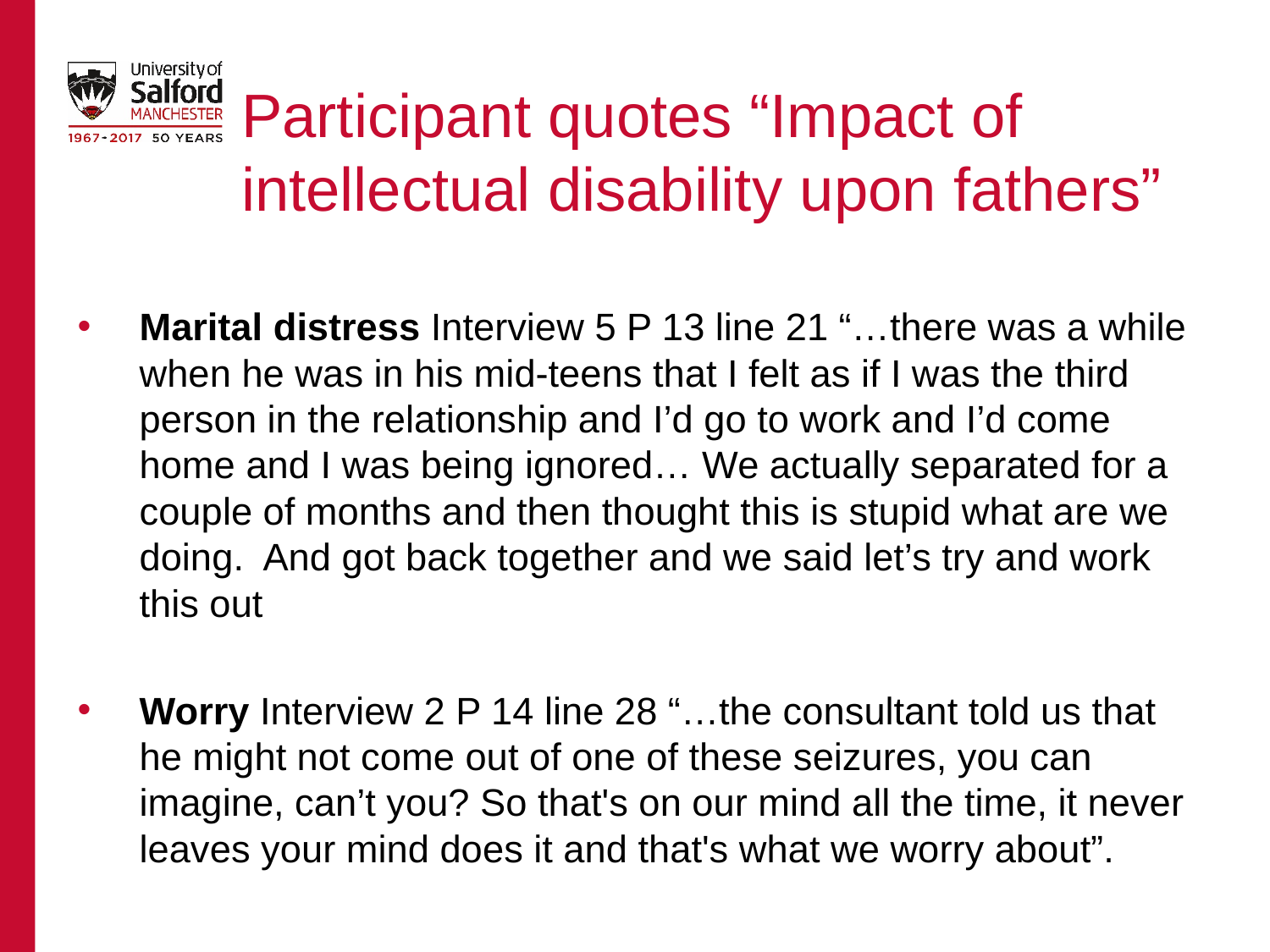

# Participant quotes “Impact of intellectual disability upon fathers”
Marital distress Interview 5 P 13 line 21 “…there was a while when he was in his mid-teens that I felt as if I was the third person in the relationship and I’d go to work and I’d come home and I was being ignored… We actually separated for a couple of months and then thought this is stupid what are we doing.  And got back together and we said let’s try and work this out

Worry Interview 2 P 14 line 28 “…the consultant told us that he might not come out of one of these seizures, you can imagine, can’t you? So that's on our mind all the time, it never leaves your mind does it and that's what we worry about”.